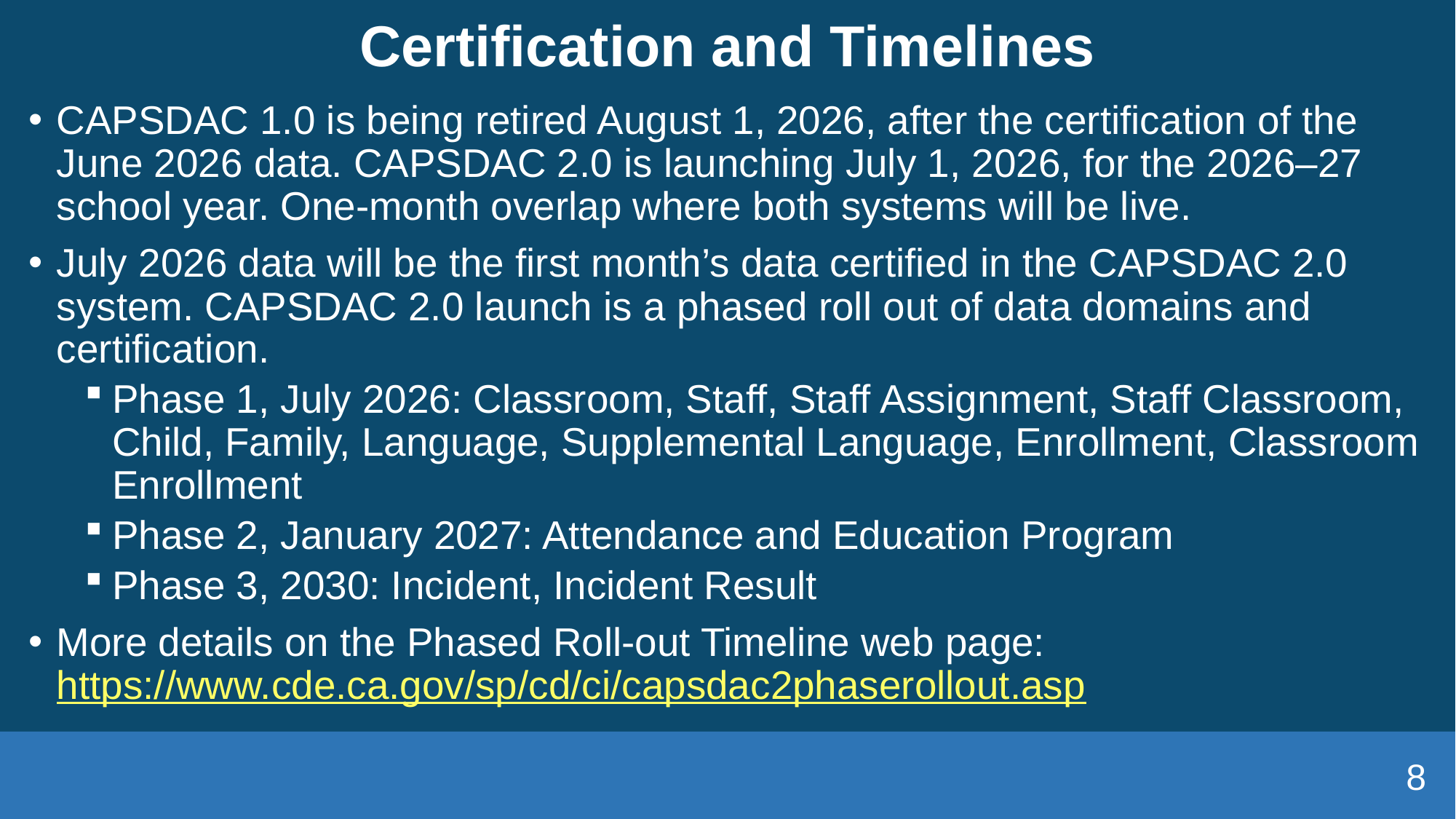

# Certification and Timelines
CAPSDAC 1.0 is being retired August 1, 2026, after the certification of the June 2026 data. CAPSDAC 2.0 is launching July 1, 2026, for the 2026–27 school year. One-month overlap where both systems will be live.
July 2026 data will be the first month’s data certified in the CAPSDAC 2.0 system. CAPSDAC 2.0 launch is a phased roll out of data domains and certification.
Phase 1, July 2026: Classroom, Staff, Staff Assignment, Staff Classroom, Child, Family, Language, Supplemental Language, Enrollment, Classroom Enrollment
Phase 2, January 2027: Attendance and Education Program
Phase 3, 2030: Incident, Incident Result
More details on the Phased Roll-out Timeline web page: https://www.cde.ca.gov/sp/cd/ci/capsdac2phaserollout.asp
8